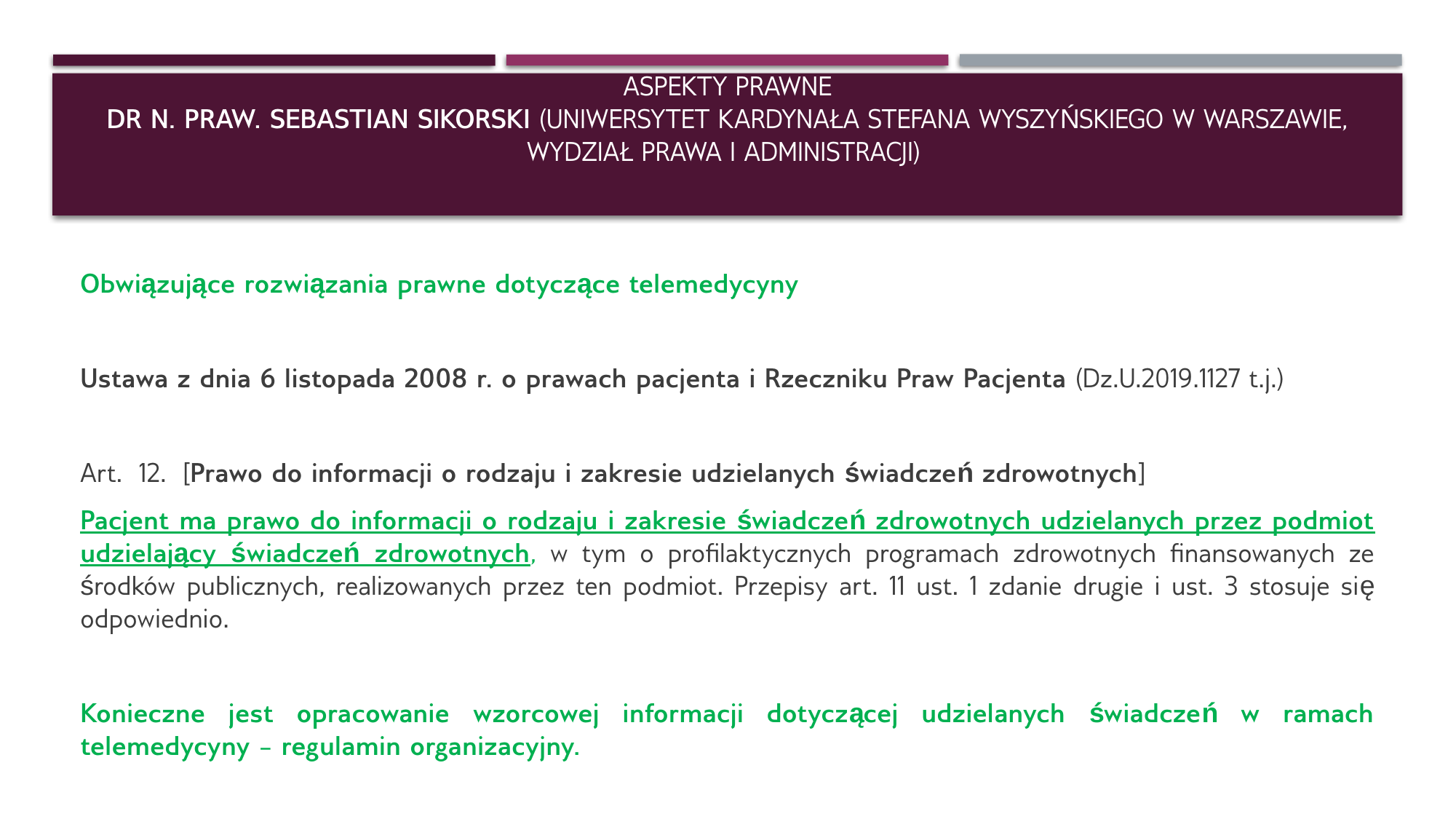

# Aspekty prawne dr n. praw. Sebastian Sikorski (Uniwersytet Kardynała Stefana Wyszyńskiego w Warszawie, Wydział Prawa i Administracji)
Obwiązujące rozwiązania prawne dotyczące telemedycyny

Ustawa z dnia 6 listopada 2008 r. o prawach pacjenta i Rzeczniku Praw Pacjenta (Dz.U.2019.1127 t.j.)

Art.  12.  [Prawo do informacji o rodzaju i zakresie udzielanych świadczeń zdrowotnych]
Pacjent ma prawo do informacji o rodzaju i zakresie świadczeń zdrowotnych udzielanych przez podmiot udzielający świadczeń zdrowotnych, w tym o profilaktycznych programach zdrowotnych finansowanych ze środków publicznych, realizowanych przez ten podmiot. Przepisy art. 11 ust. 1 zdanie drugie i ust. 3 stosuje się odpowiednio.

Konieczne jest opracowanie wzorcowej informacji dotyczącej udzielanych świadczeń w ramach telemedycyny – regulamin organizacyjny.